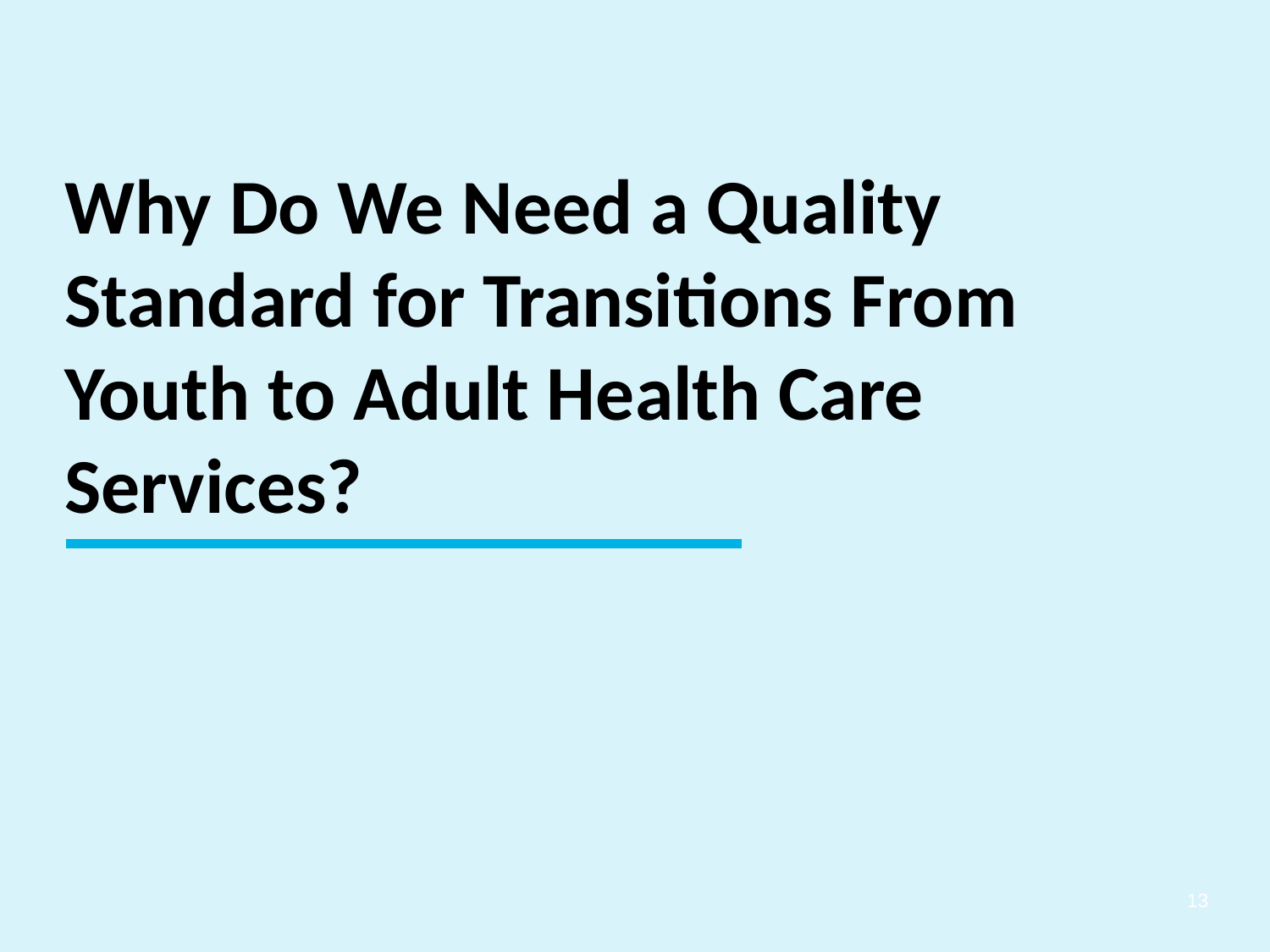

Why Do We Need a Quality Standard for Transitions From Youth to Adult Health Care Services?